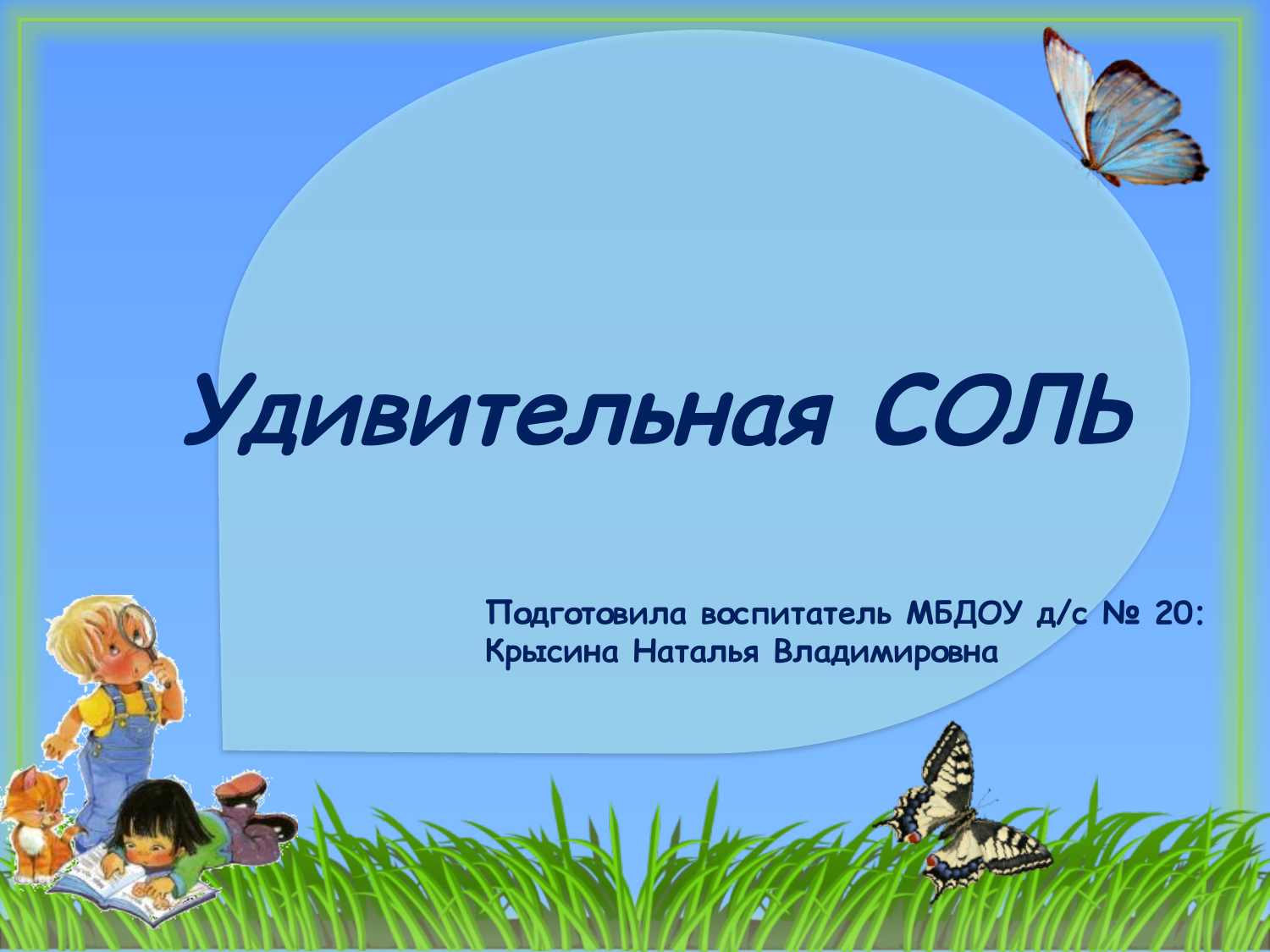

# Удивительная СОЛЬ
Подготовила воспитатель МБДОУ д/с № 20:
Крысина Наталья Владимировна